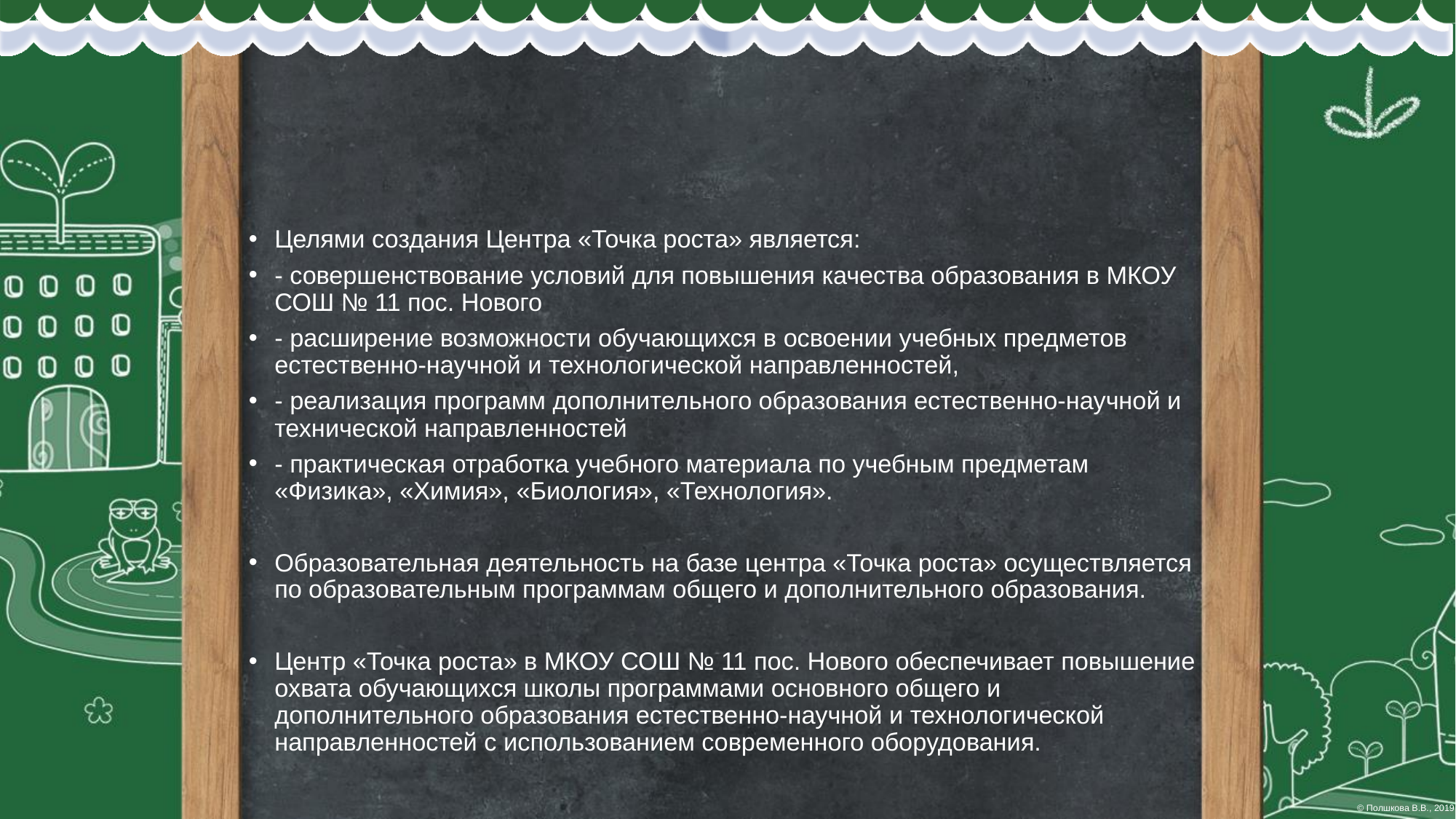

#
Целями создания Центра «Точка роста» является:
- совершенствование условий для повышения качества образования в МКОУ СОШ № 11 пос. Нового
- расширение возможности обучающихся в освоении учебных предметов естественно-научной и технологической направленностей,
- реализация программ дополнительного образования естественно-научной и технической направленностей
- практическая отработка учебного материала по учебным предметам «Физика», «Химия», «Биология», «Технология».

Образовательная деятельность на базе центра «Точка роста» осуществляется по образовательным программам общего и дополнительного образования.

Центр «Точка роста» в МКОУ СОШ № 11 пос. Нового обеспечивает повышение охвата обучающихся школы программами основного общего и дополнительного образования естественно-научной и технологической направленностей с использованием современного оборудования.